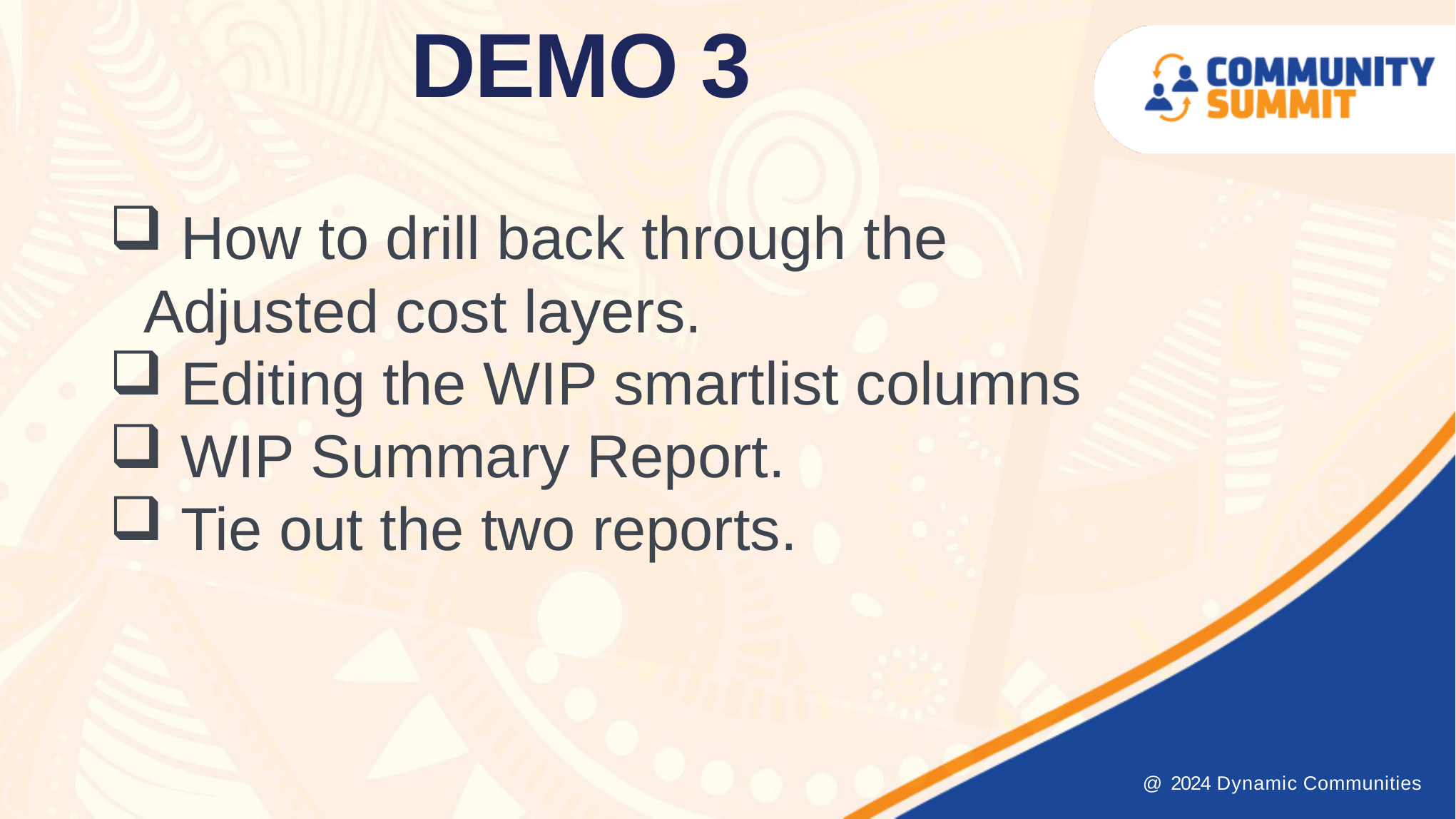

DEMO 3
 How to drill back through the Adjusted cost layers.
 Editing the WIP smartlist columns
 WIP Summary Report.
 Tie out the two reports.